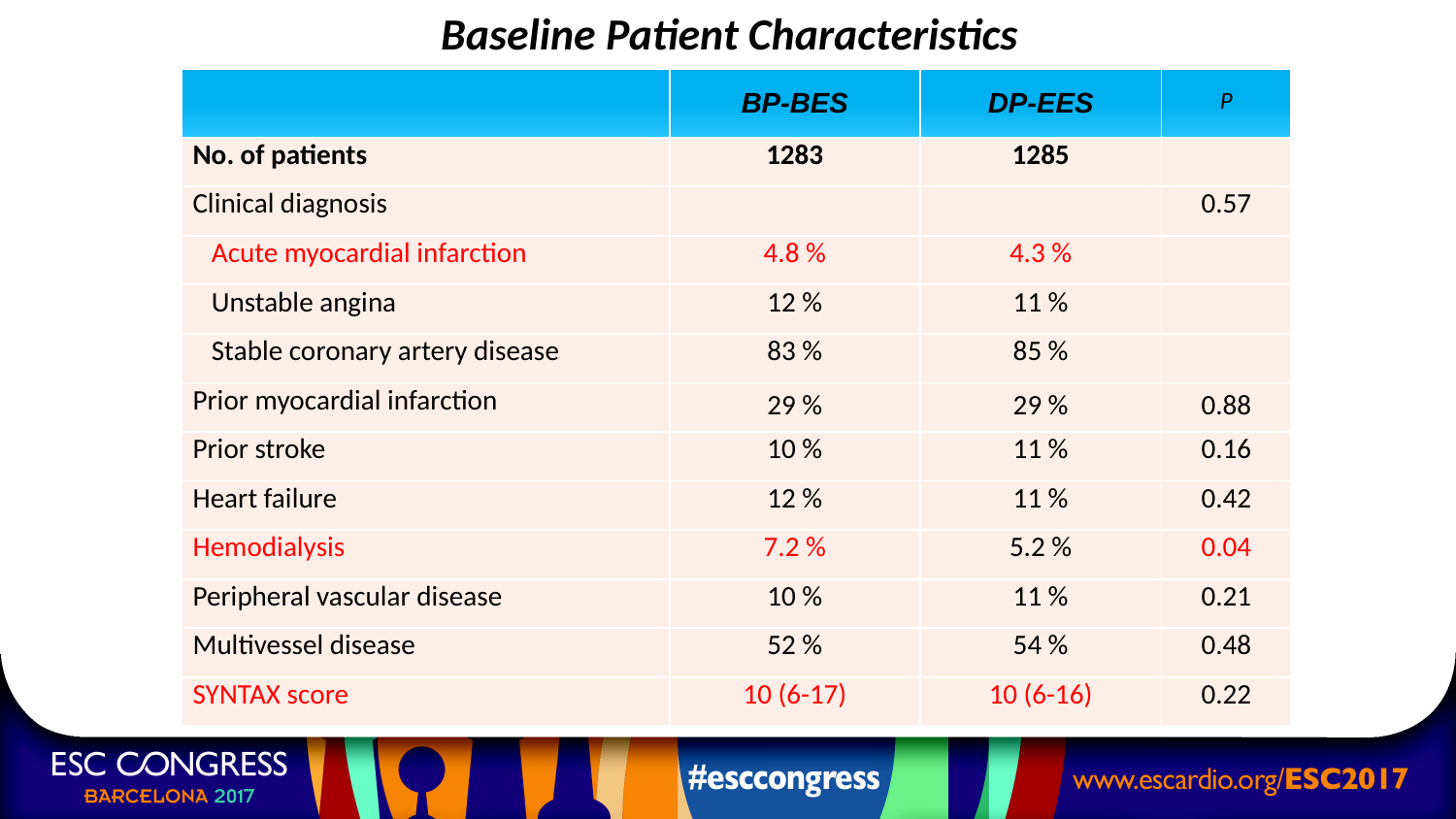

Baseline Patient Characteristics
|  | BP-BES | DP-EES | P |
| --- | --- | --- | --- |
| No. of patients | 1283 | 1285 |  |
| Clinical diagnosis |  |  | 0.57 |
| Acute myocardial infarction | 4.8 % | 4.3 % |  |
| Unstable angina | 12 % | 11 % |  |
| Stable coronary artery disease | 83 % | 85 % |  |
| Prior myocardial infarction | 29 % | 29 % | 0.88 |
| Prior stroke | 10 % | 11 % | 0.16 |
| Heart failure | 12 % | 11 % | 0.42 |
| Hemodialysis | 7.2 % | 5.2 % | 0.04 |
| Peripheral vascular disease | 10 % | 11 % | 0.21 |
| Multivessel disease | 52 % | 54 % | 0.48 |
| SYNTAX score | 10 (6-17) | 10 (6-16) | 0.22 |